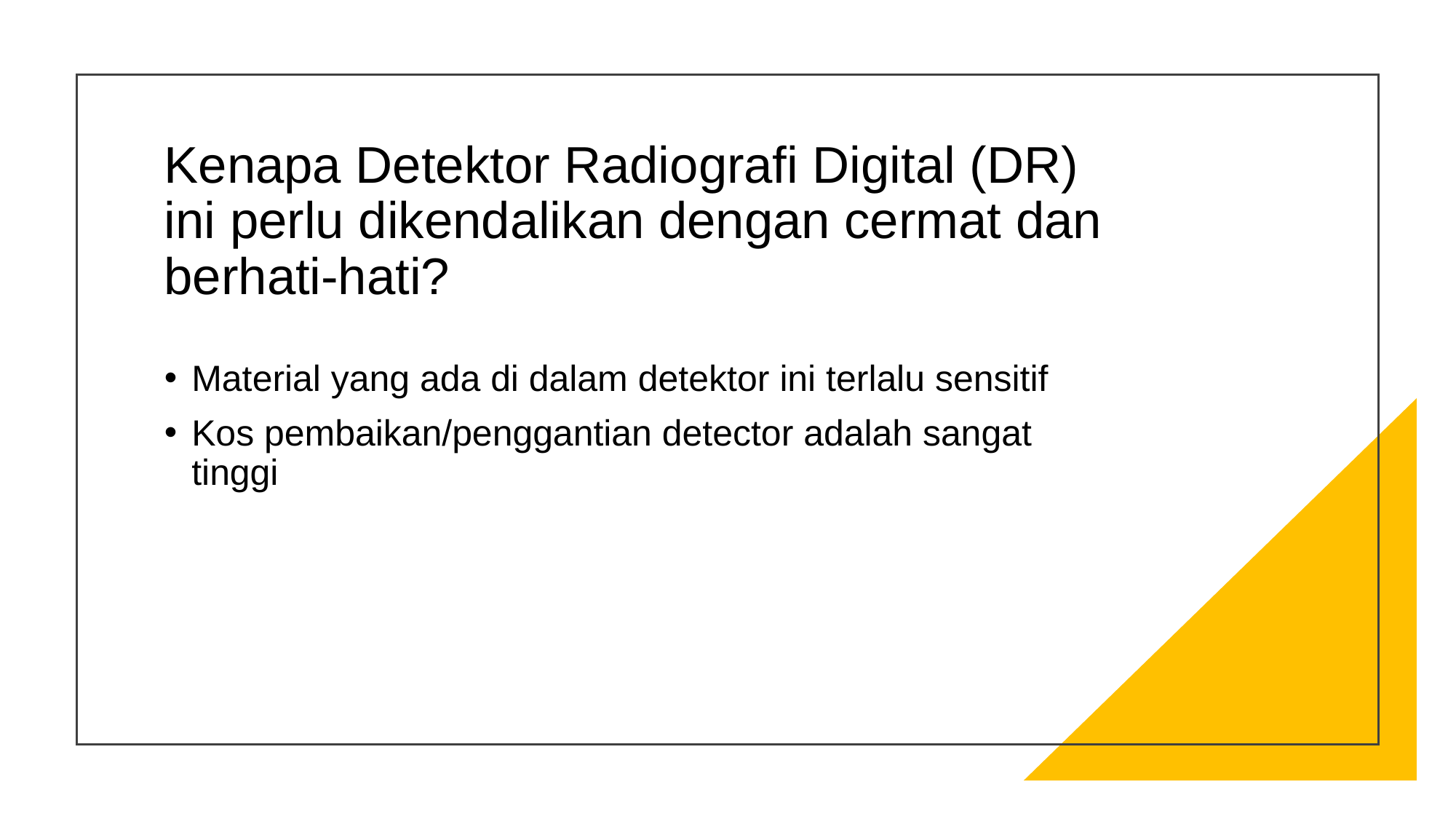

# Kenapa Detektor Radiografi Digital (DR) ini perlu dikendalikan dengan cermat dan berhati-hati?
Material yang ada di dalam detektor ini terlalu sensitif
Kos pembaikan/penggantian detector adalah sangat tinggi